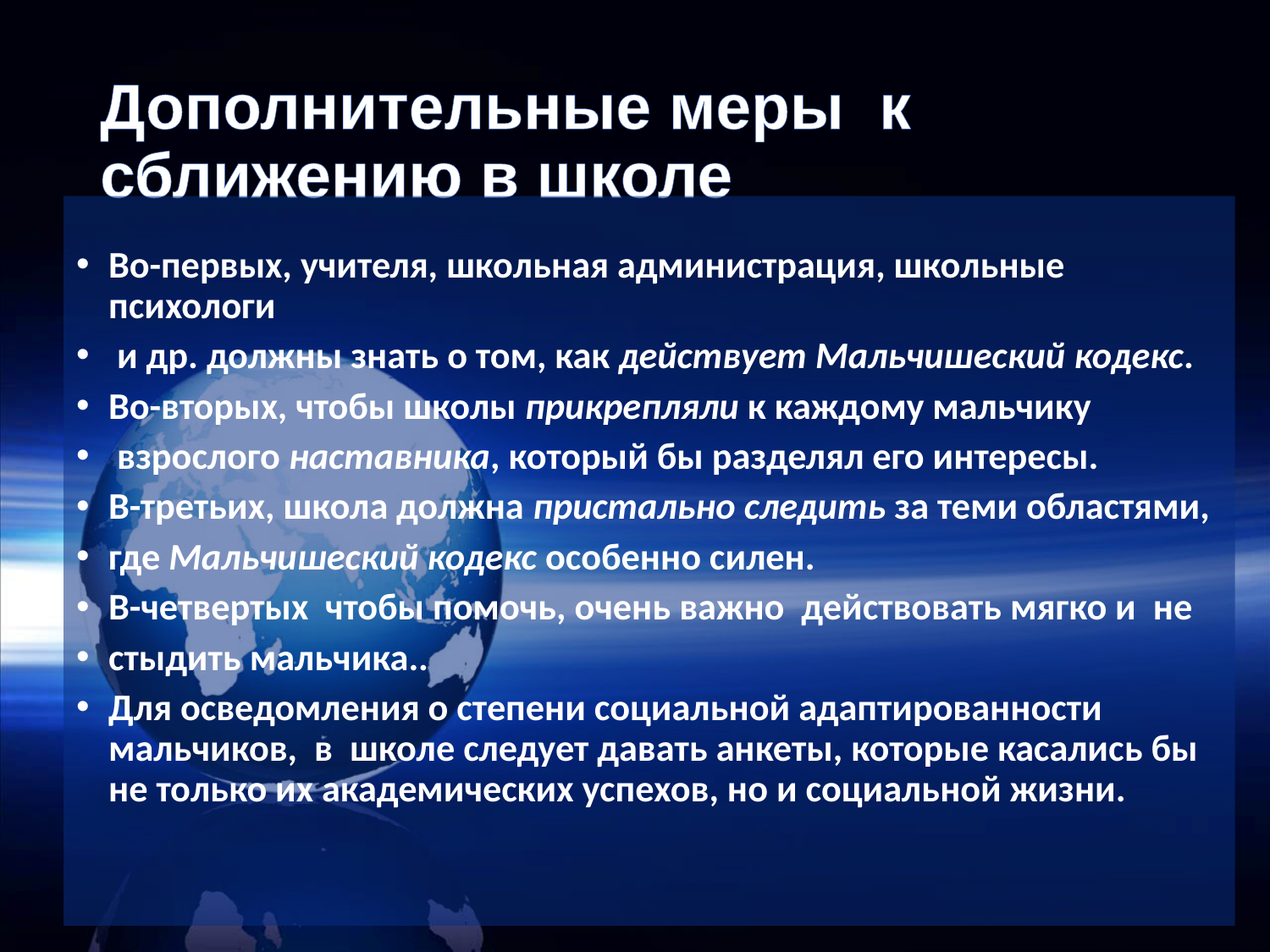

# Дополнительные меры  к сближению в школе

Во-первых, учителя, школьная администрация, школьные психологи
 и др. должны знать о том, как действует Мальчишеский кодекс.
Во-вторых, чтобы школы прикрепляли к каждому мальчику
 взрослого наставника, который бы разделял его интересы.
В-третьих, школа должна пристально следить за теми областями,
где Мальчишеский кодекс особенно силен.
В-четвертых  чтобы помочь, очень важно  действовать мягко и  не
стыдить мальчика..
Для осведомления о степени социальной адаптированности  мальчиков,  в  школе следует давать анкеты, которые касались бы не только их академических успехов, но и социальной жизни.